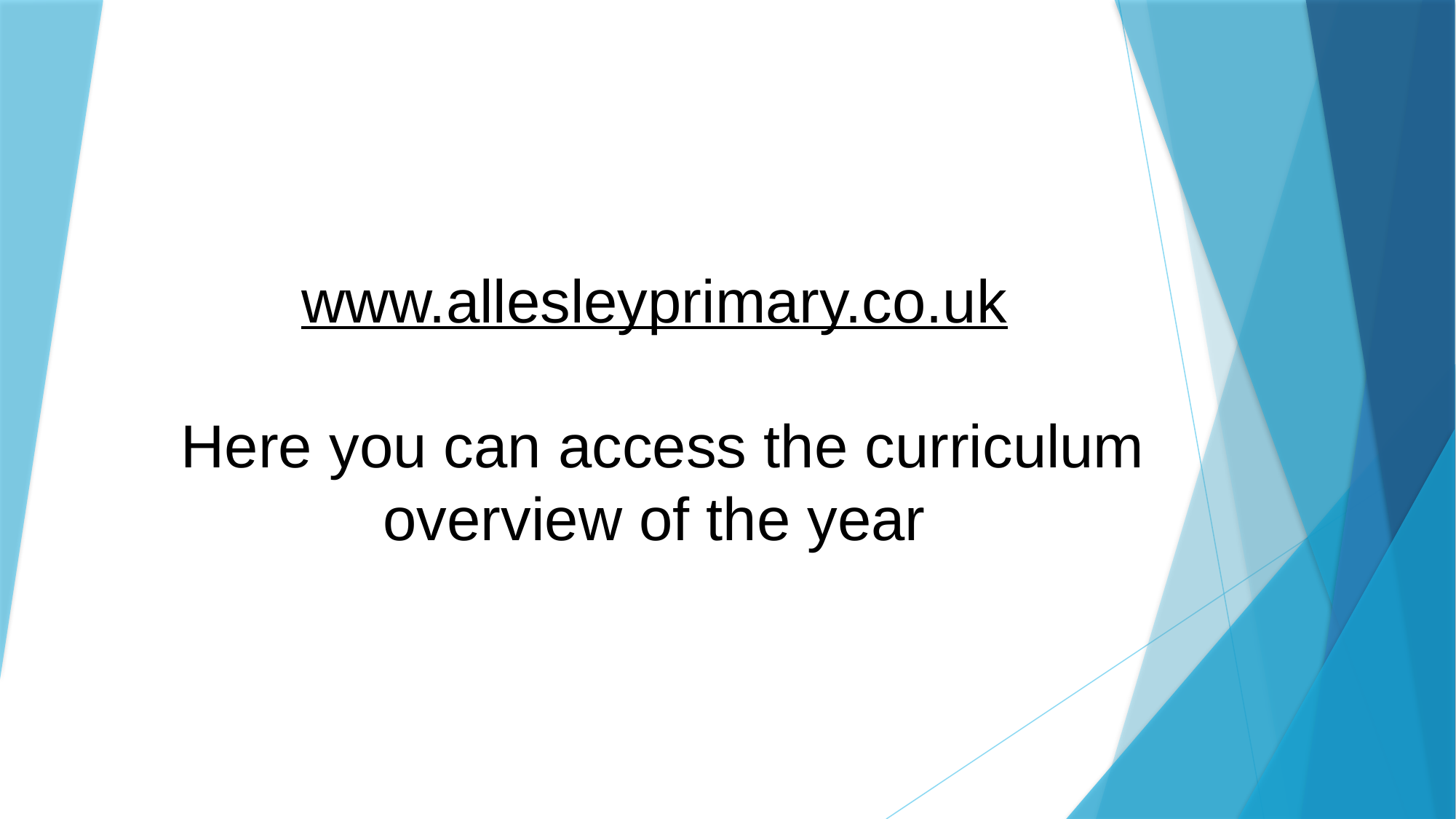

#

www.allesleyprimary.co.uk

Here you can access the curriculum overview of the year